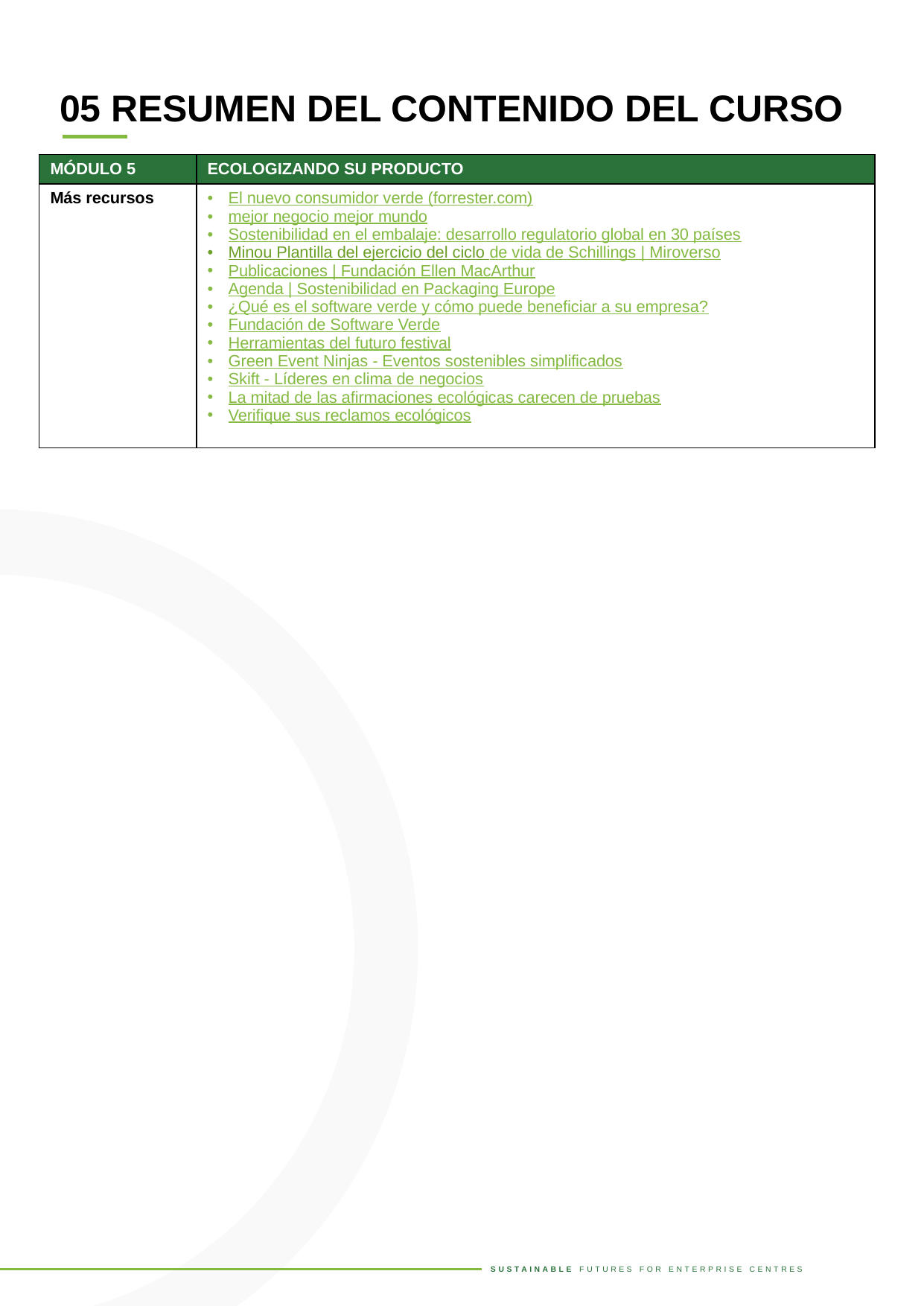

05 RESUMEN DEL CONTENIDO DEL CURSO
| MÓDULO 5 | ECOLOGIZANDO SU PRODUCTO |
| --- | --- |
| Más recursos | El nuevo consumidor verde (forrester.com) mejor negocio mejor mundo Sostenibilidad en el embalaje: desarrollo regulatorio global en 30 países Minou Plantilla del ejercicio del ciclo de vida de Schillings | Miroverso Publicaciones | Fundación Ellen MacArthur Agenda | Sostenibilidad en Packaging Europe ¿Qué es el software verde y cómo puede beneficiar a su empresa? Fundación de Software Verde Herramientas del futuro festival Green Event Ninjas - Eventos sostenibles simplificados Skift - Líderes en clima de negocios La mitad de las afirmaciones ecológicas carecen de pruebas Verifique sus reclamos ecológicos |